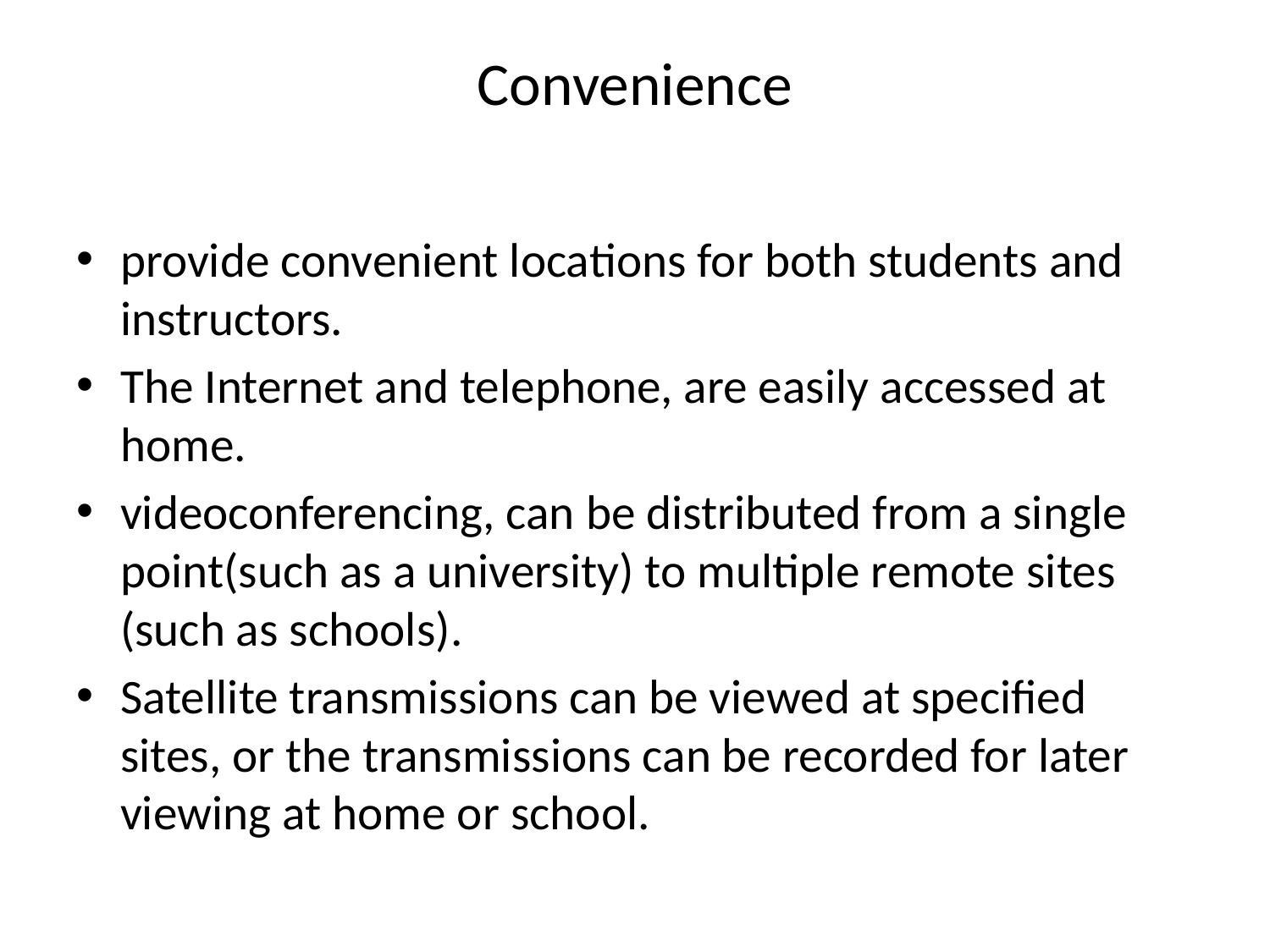

# Convenience
provide convenient locations for both students and instructors.
The Internet and telephone, are easily accessed at home.
videoconferencing, can be distributed from a single point(such as a university) to multiple remote sites (such as schools).
Satellite transmissions can be viewed at specified sites, or the transmissions can be recorded for later viewing at home or school.